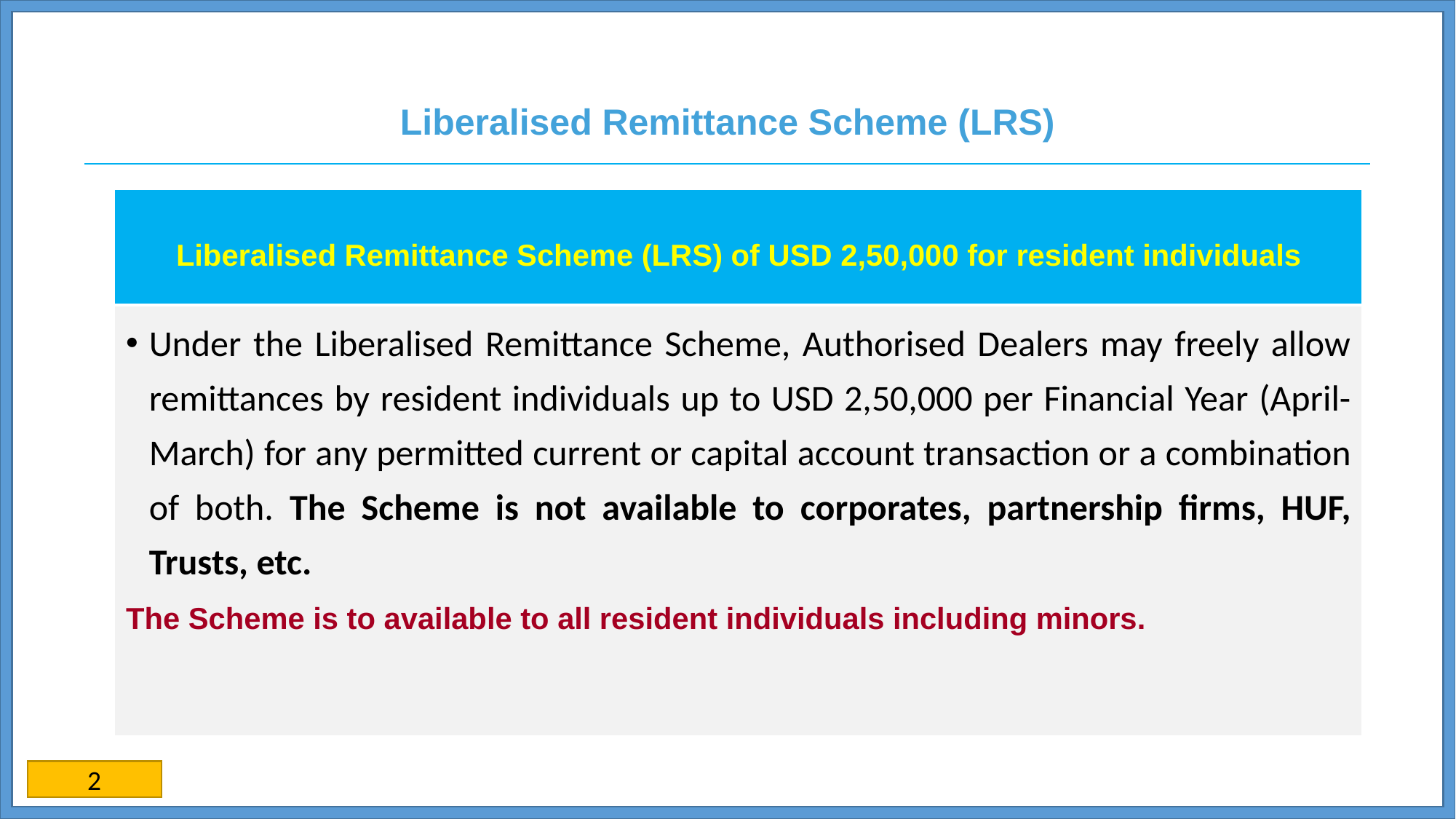

# Liberalised Remittance Scheme (LRS)
| Liberalised Remittance Scheme (LRS) of USD 2,50,000 for resident individuals |
| --- |
| Under the Liberalised Remittance Scheme, Authorised Dealers may freely allow remittances by resident individuals up to USD 2,50,000 per Financial Year (April-March) for any permitted current or capital account transaction or a combination of both. The Scheme is not available to corporates, partnership firms, HUF, Trusts, etc. The Scheme is to available to all resident individuals including minors. |
2